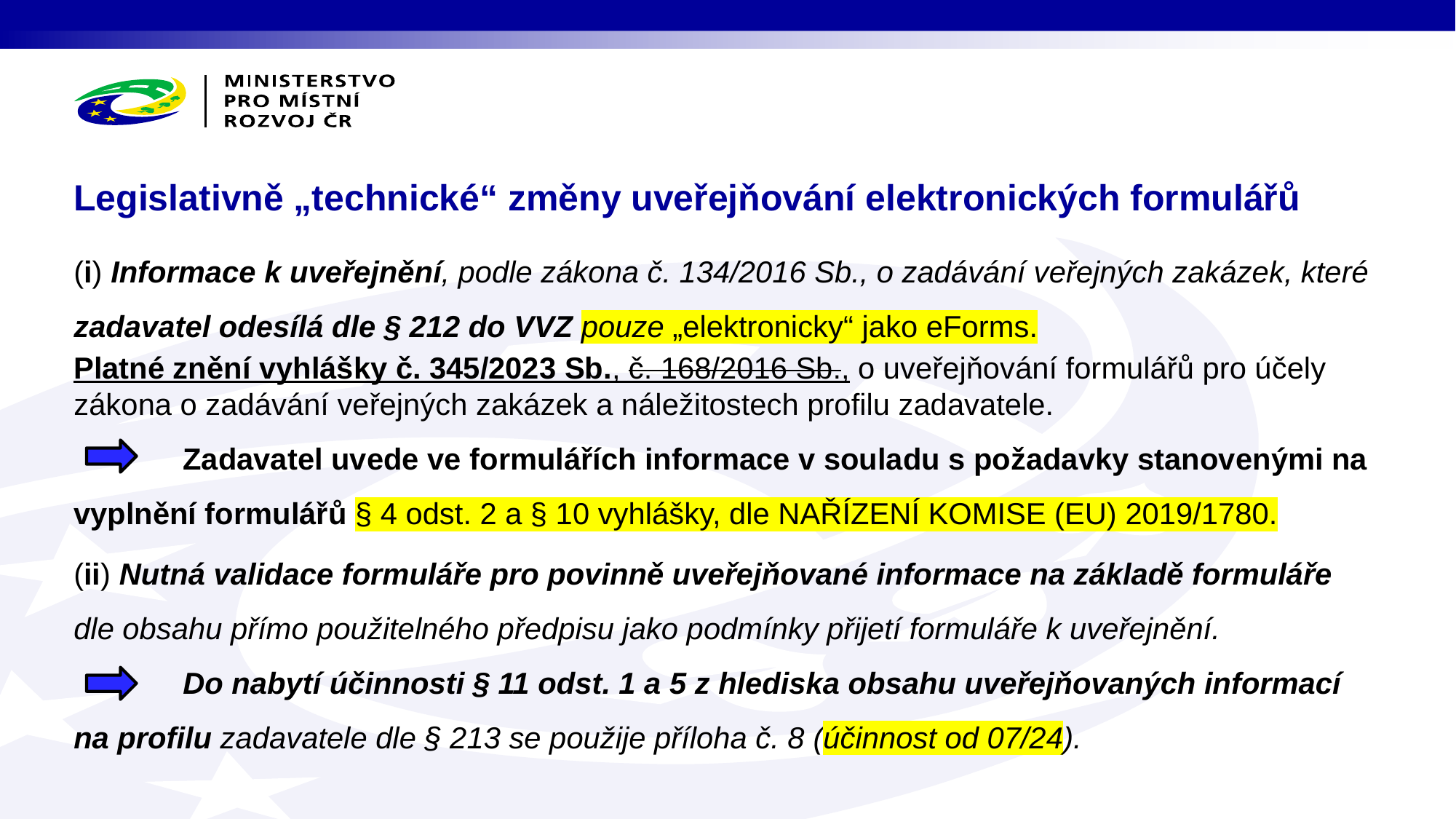

# Legislativně „technické“ změny uveřejňování elektronických formulářů
(i) Informace k uveřejnění, podle zákona č. 134/2016 Sb., o zadávání veřejných zakázek, které zadavatel odesílá dle § 212 do VVZ pouze „elektronicky“ jako eForms.
Platné znění vyhlášky č. 345/2023 Sb., č. 168/2016 Sb., o uveřejňování formulářů pro účely zákona o zadávání veřejných zakázek a náležitostech profilu zadavatele.
	Zadavatel uvede ve formulářích informace v souladu s požadavky stanovenými na vyplnění formulářů § 4 odst. 2 a § 10 vyhlášky, dle NAŘÍZENÍ KOMISE (EU) 2019/1780.
(ii) Nutná validace formuláře pro povinně uveřejňované informace na základě formuláře dle obsahu přímo použitelného předpisu jako podmínky přijetí formuláře k uveřejnění.
	Do nabytí účinnosti § 11 odst. 1 a 5 z hlediska obsahu uveřejňovaných informací na profilu zadavatele dle § 213 se použije příloha č. 8 (účinnost od 07/24).